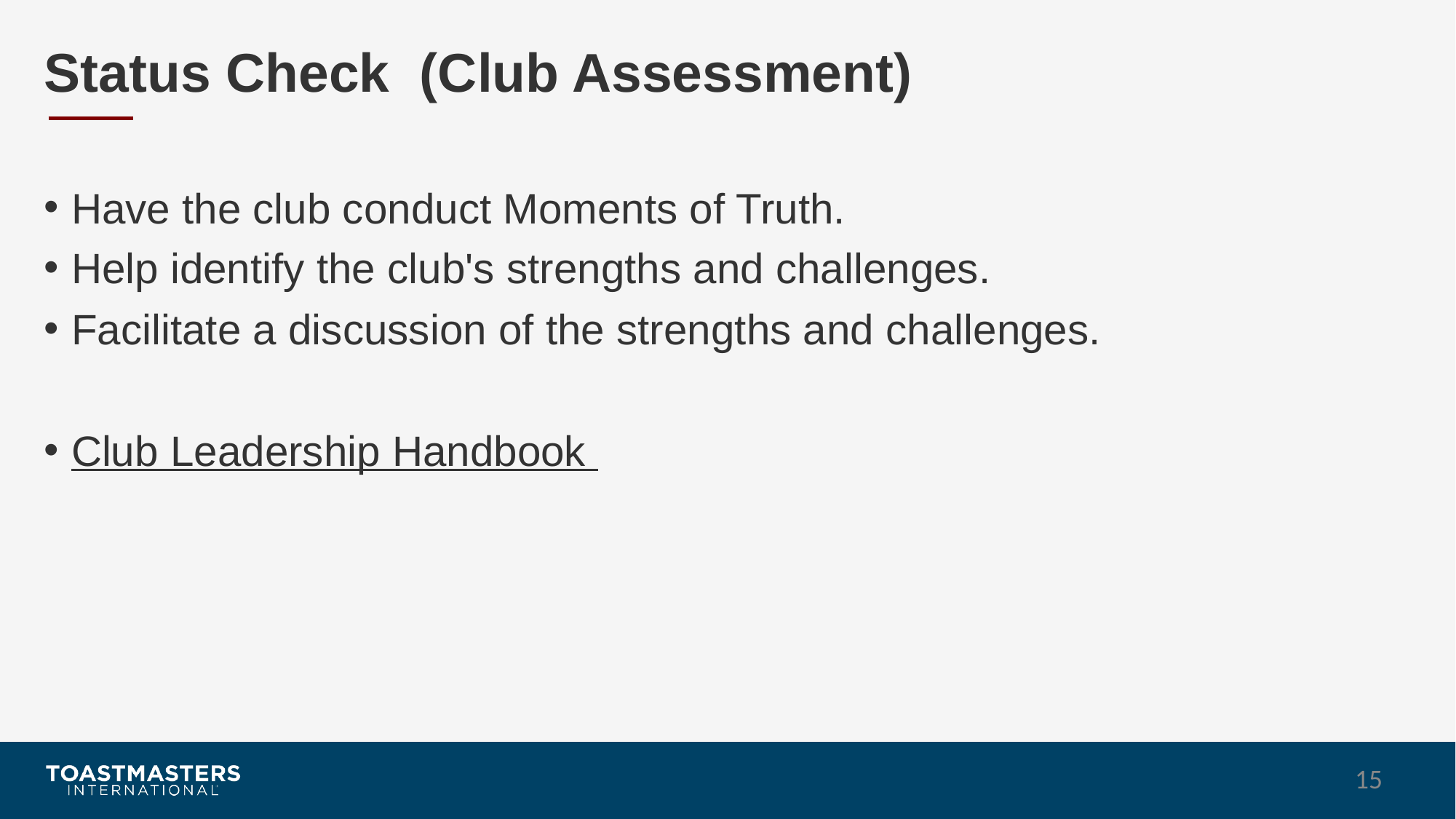

# Status Check  (Club Assessment)
Have the club conduct Moments of Truth.
Help identify the club's strengths and challenges.
Facilitate a discussion of the strengths and challenges.

Club Leadership Handbook
15